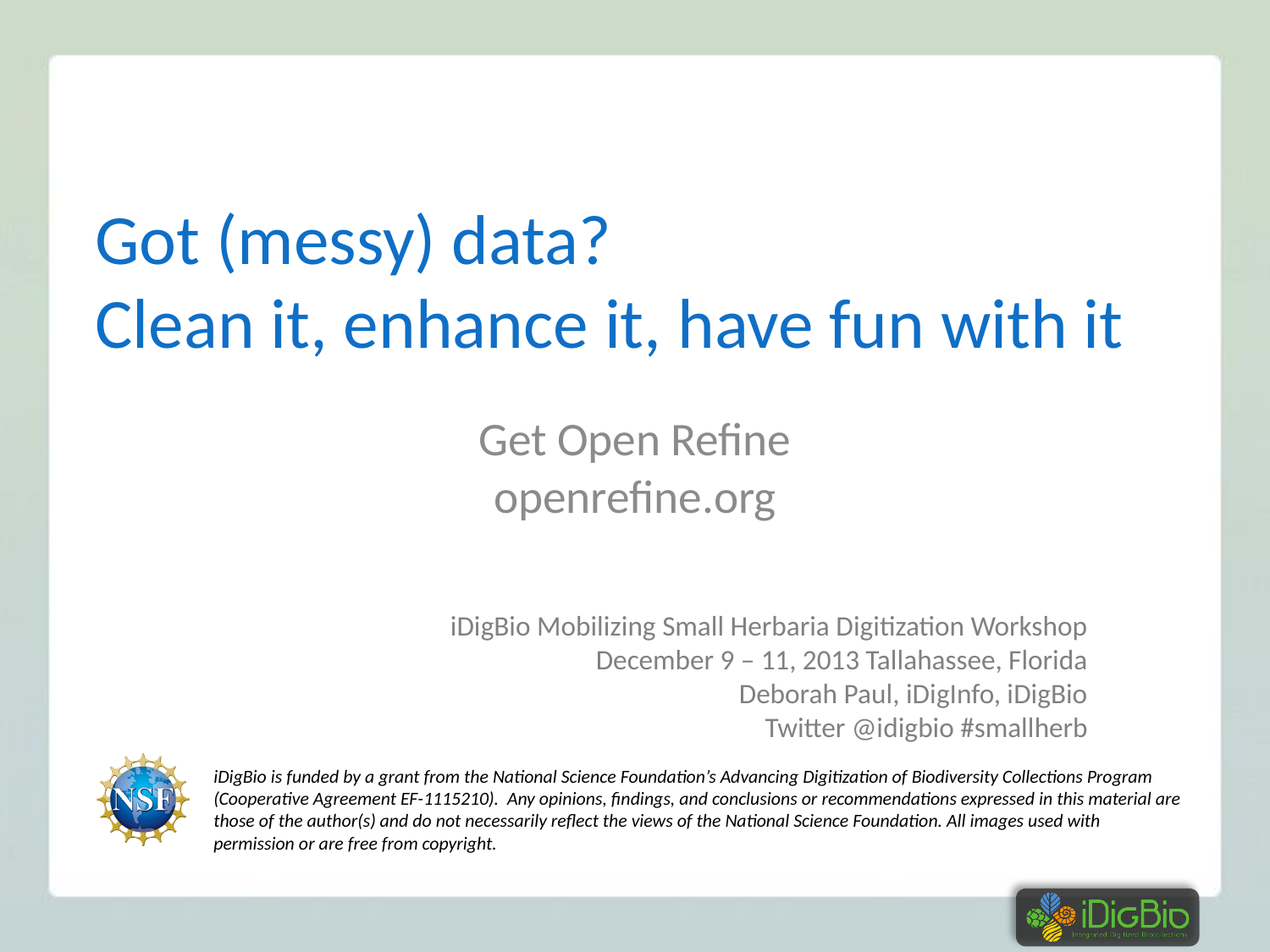

# Got (messy) data? Clean it, enhance it, have fun with it
Get Open Refine
openrefine.org
iDigBio Mobilizing Small Herbaria Digitization Workshop
December 9 – 11, 2013 Tallahassee, Florida
Deborah Paul, iDigInfo, iDigBio
Twitter @idigbio #smallherb